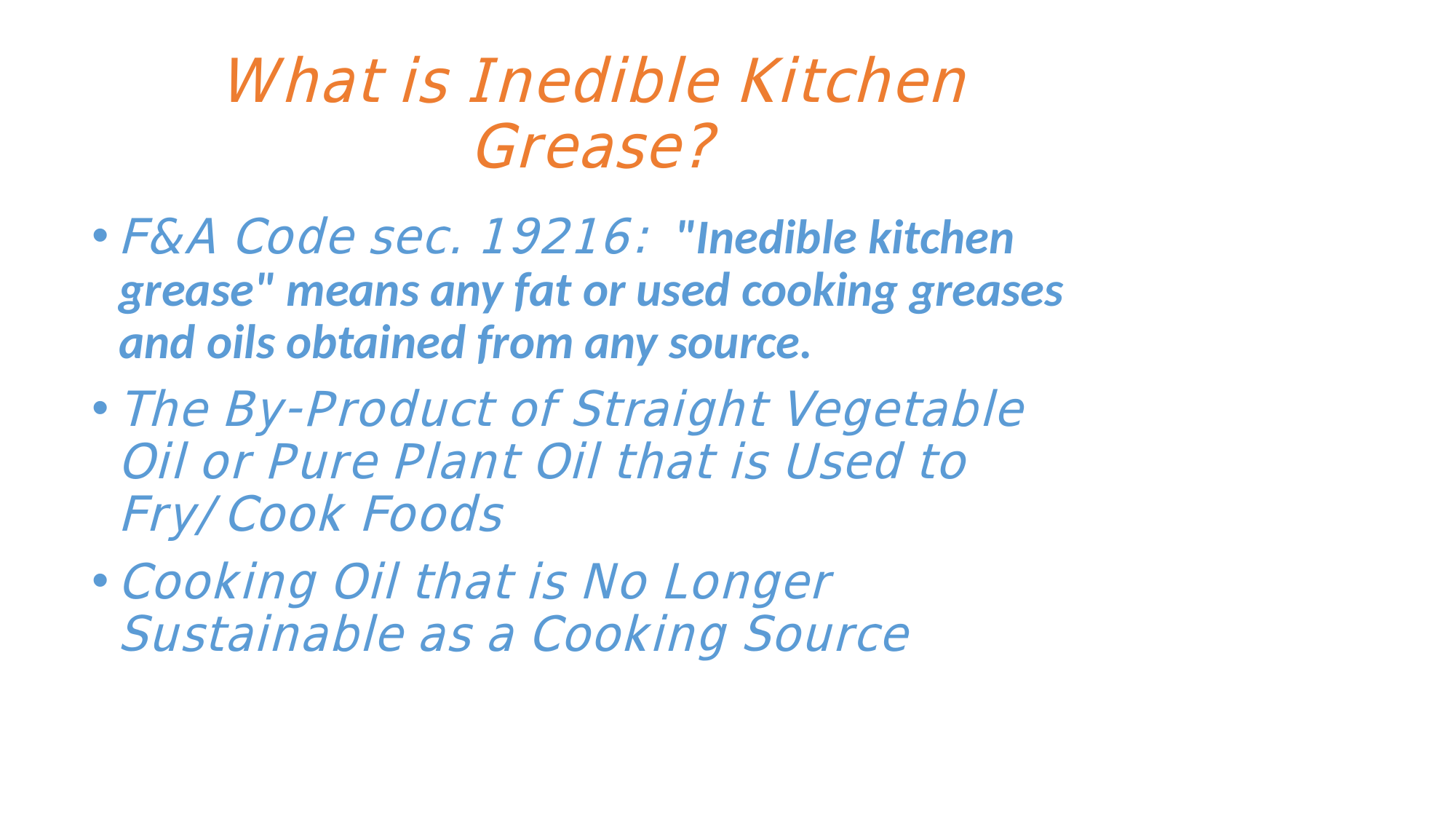

# What is Inedible Kitchen Grease?
F&A Code sec. 19216:  "Inedible kitchen grease" means any fat or used cooking greases and oils obtained from any source.
The By-Product of Straight Vegetable Oil or Pure Plant Oil that is Used to Fry/Cook Foods
Cooking Oil that is No Longer Sustainable as a Cooking Source